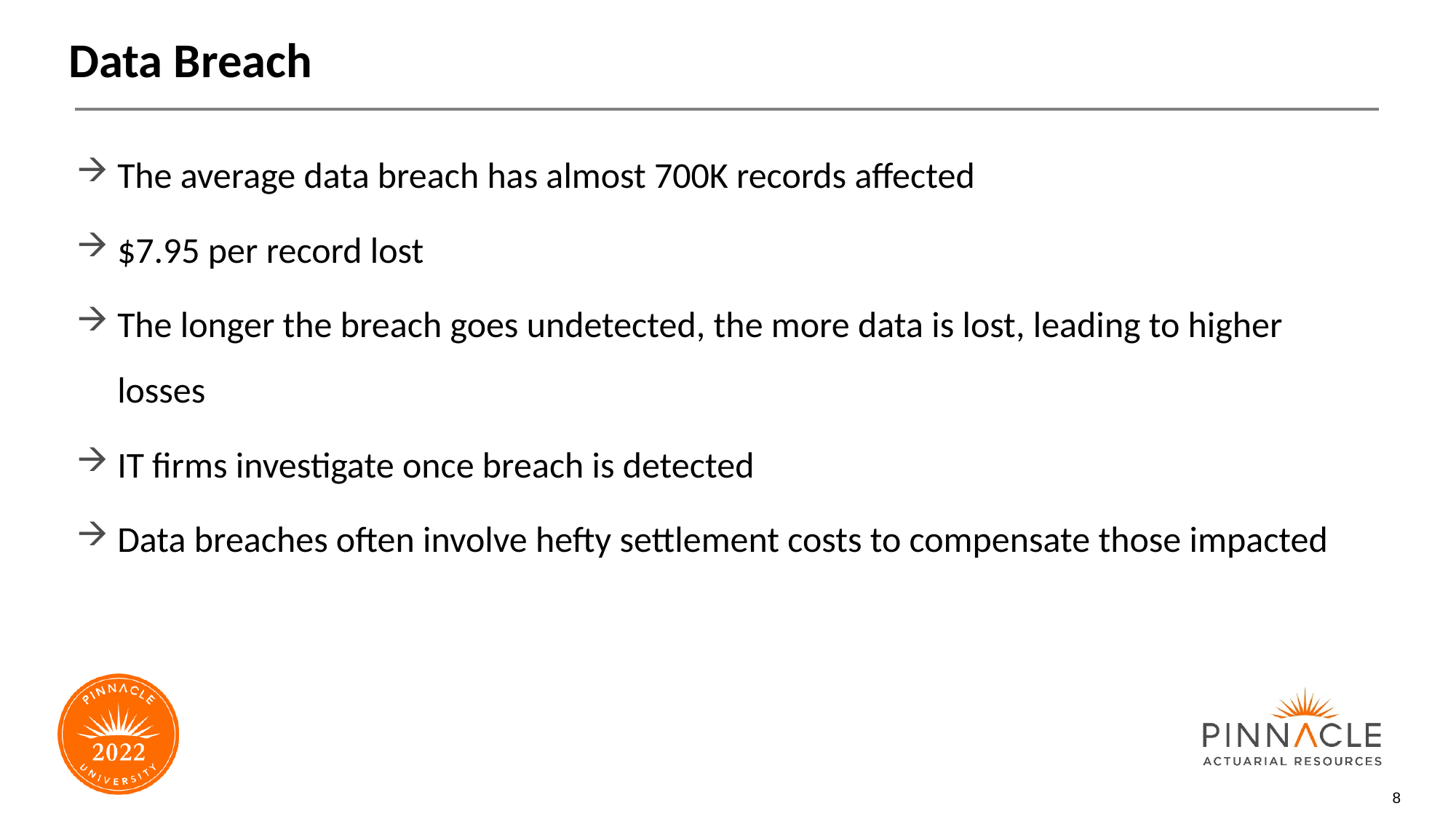

# Data Breach
The average data breach has almost 700K records affected
$7.95 per record lost
The longer the breach goes undetected, the more data is lost, leading to higher losses
IT firms investigate once breach is detected
Data breaches often involve hefty settlement costs to compensate those impacted